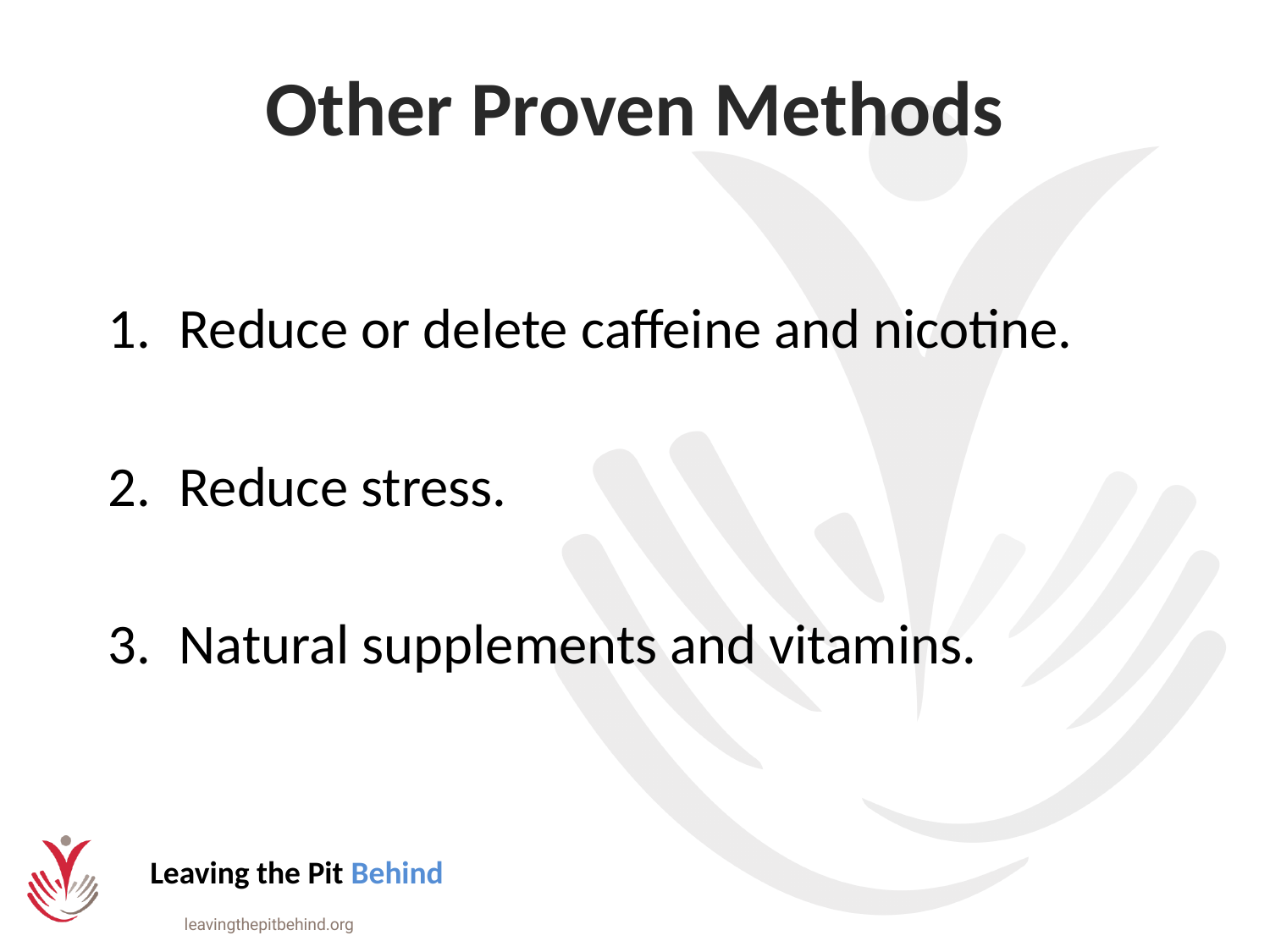

# Other Proven Methods

Reduce or delete caffeine and nicotine.

Reduce stress.

Natural supplements and vitamins.